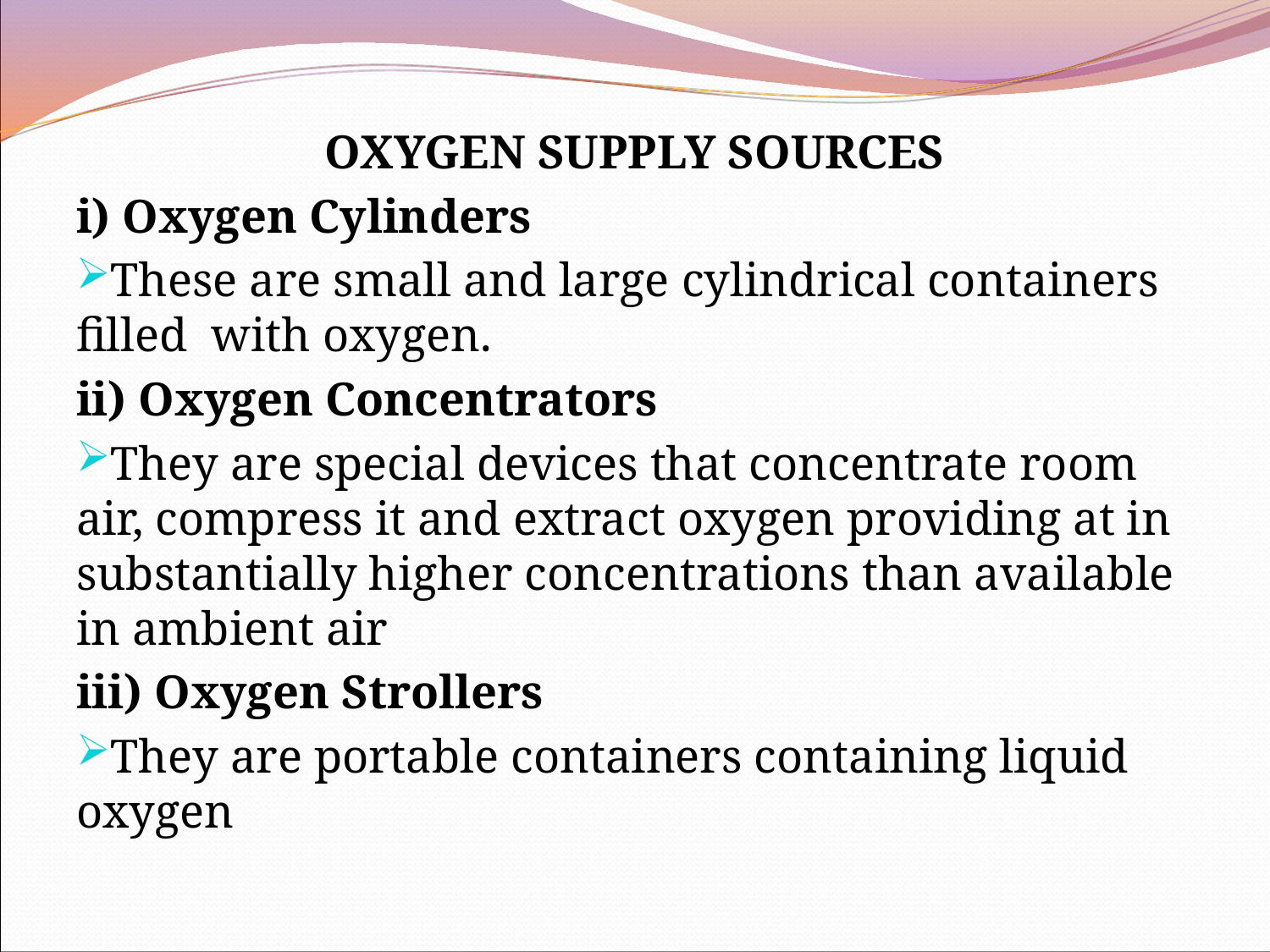

OXYGEN SUPPLY SOURCES
i) Oxygen Cylinders
These are small and large cylindrical containers filled  with oxygen.
ii) Oxygen Concentrators
They are special devices that concentrate room air, compress it and extract oxygen providing at in substantially higher concentrations than available in ambient air
iii) Oxygen Strollers
They are portable containers containing liquid oxygen